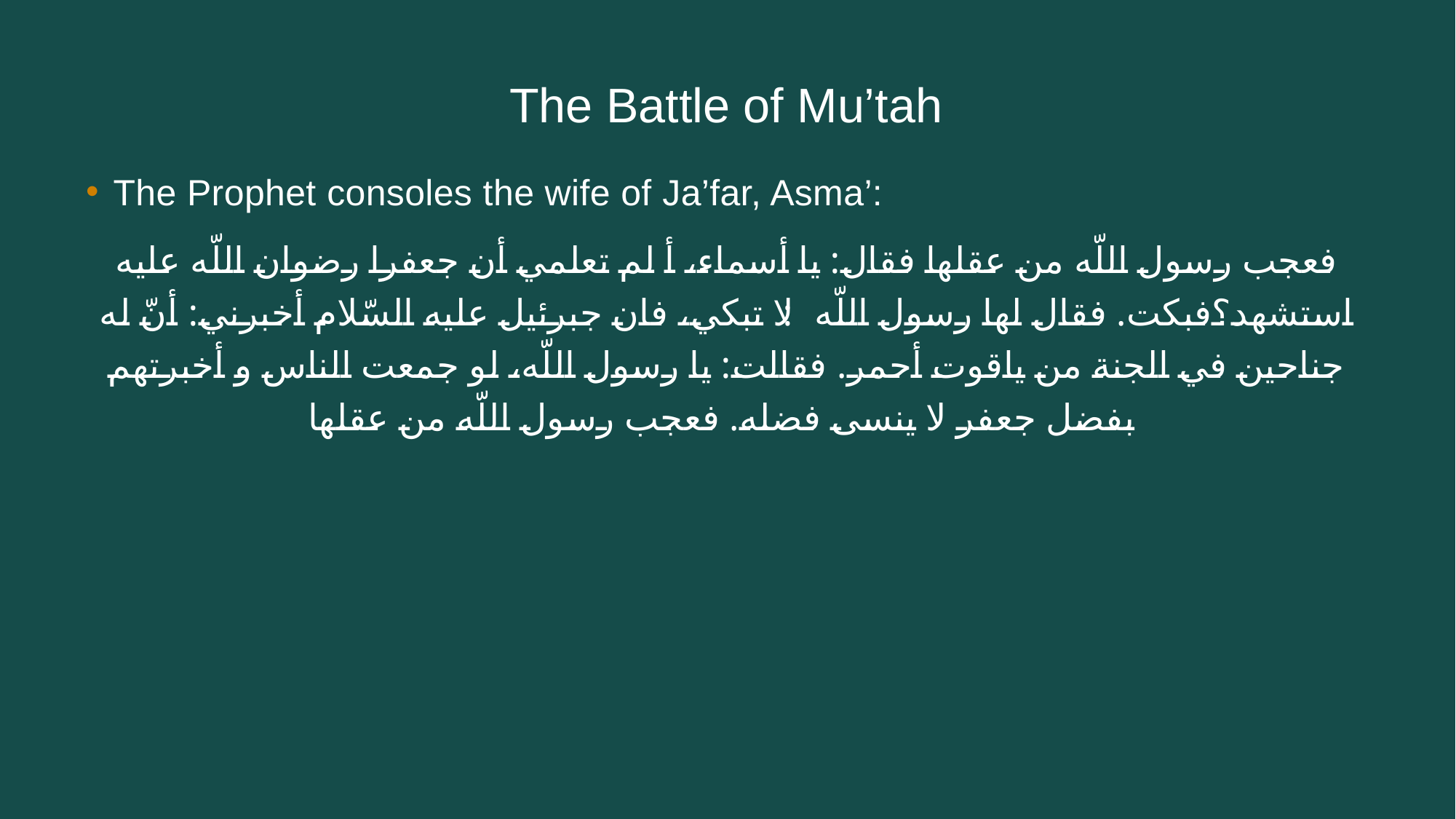

# The Battle of Mu’tah
The Prophet consoles the wife of Ja’far, Asma’:
فعجب رسول اللّه من عقلها فقال: يا أسماء، أ لم تعلمي أن جعفرا رضوان اللّه عليه استشهد؟فبكت. فقال لها رسول اللّه: لا تبكي، فان جبرئيل عليه السّلام أخبرني: أنّ له جناحين في الجنة من ياقوت أحمر. فقالت: يا رسول اللّه، لو جمعت الناس و أخبرتهم بفضل جعفر لا ينسى فضله. فعجب رسول اللّه من عقلها